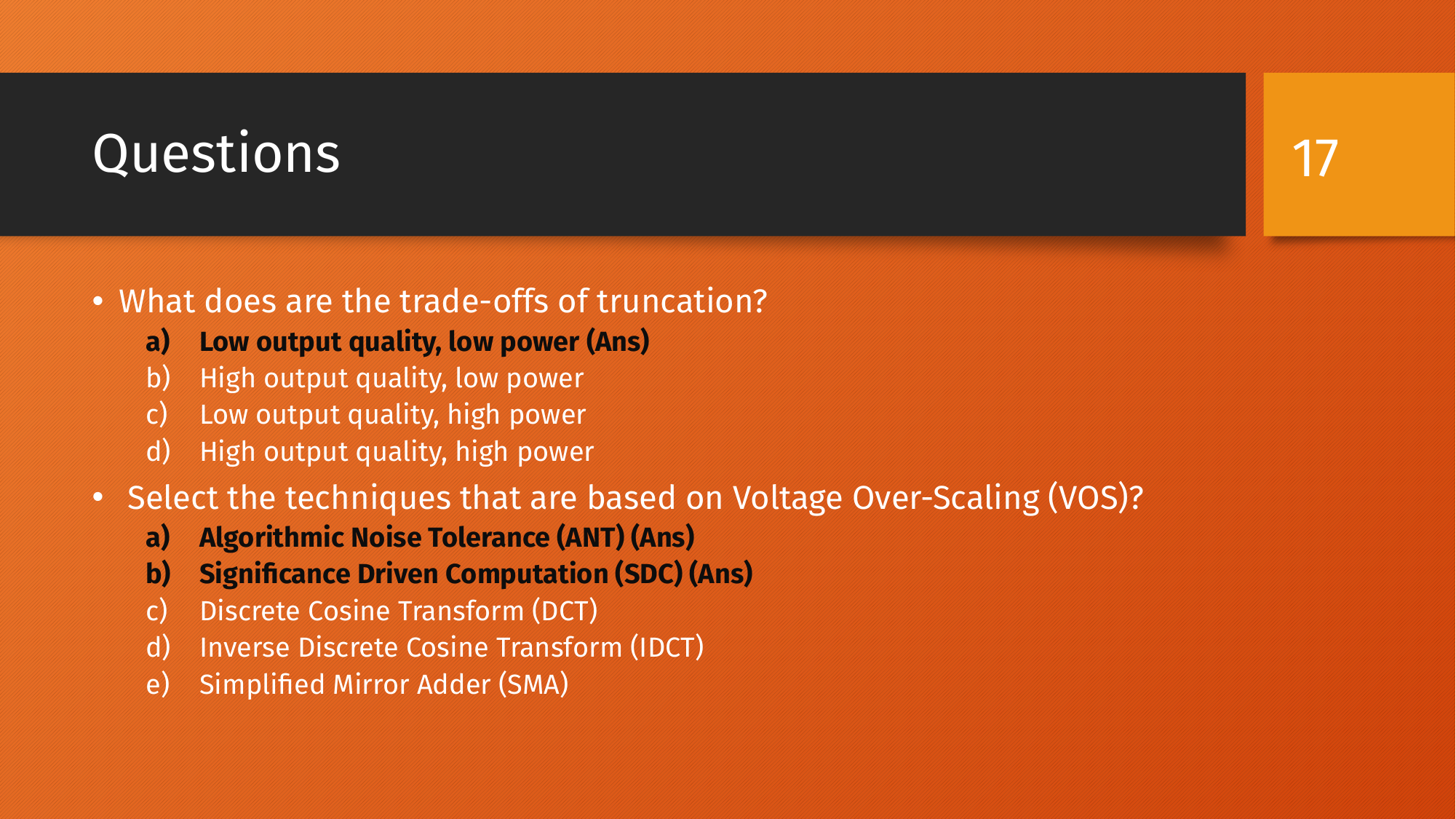

17
# Questions
What does are the trade-offs of truncation?
Low output quality, low power (Ans)
High output quality, low power
Low output quality, high power
High output quality, high power
 Select the techniques that are based on Voltage Over-Scaling (VOS)?
Algorithmic Noise Tolerance (ANT) (Ans)
Significance Driven Computation (SDC) (Ans)
Discrete Cosine Transform (DCT)
Inverse Discrete Cosine Transform (IDCT)
Simplified Mirror Adder (SMA)